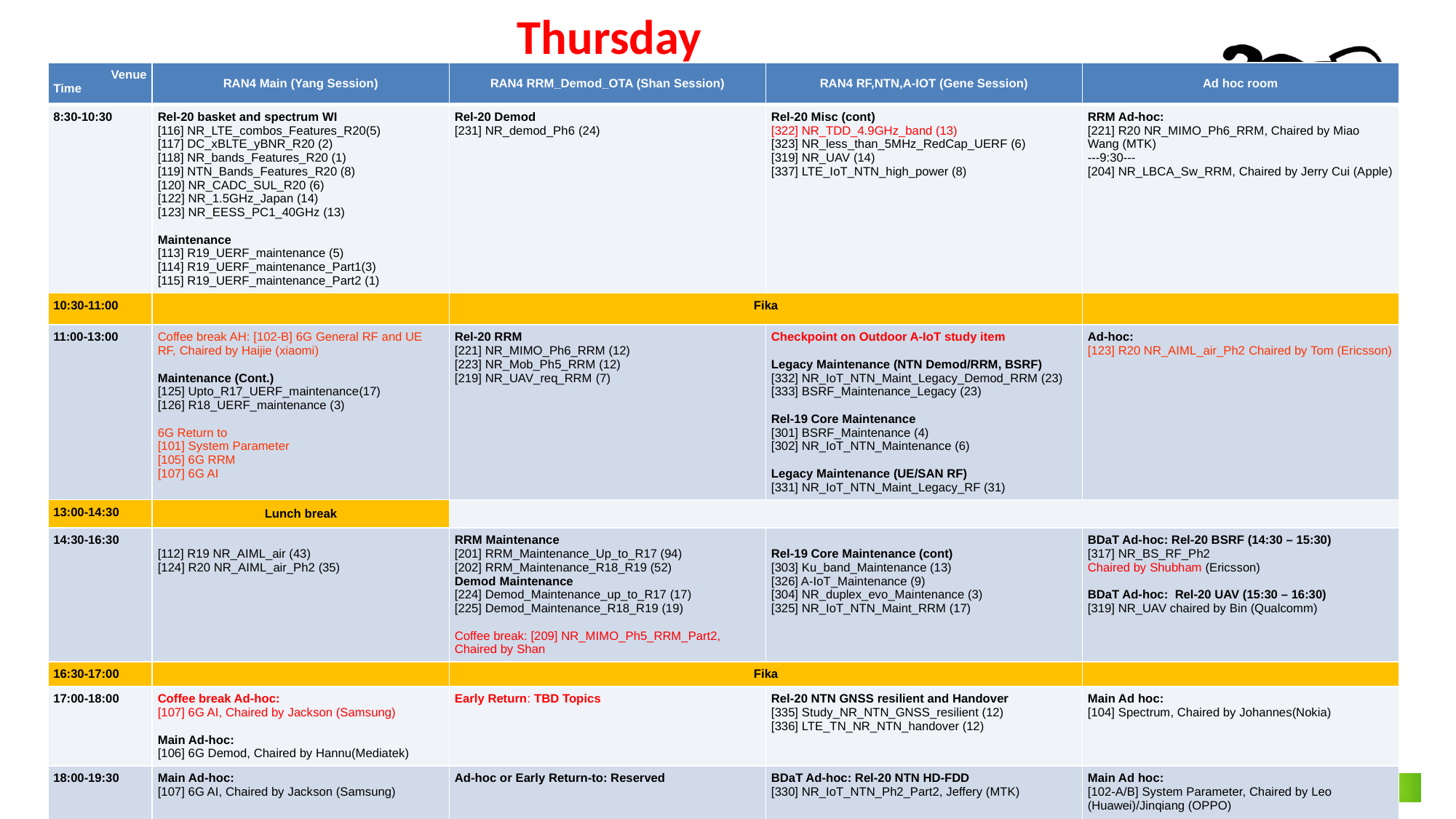

# Thursday
| Venue Time | RAN4 Main (Yang Session) | RAN4 RRM\_Demod\_OTA (Shan Session) | RAN4 RF,NTN,A-IOT (Gene Session) | Ad hoc room |
| --- | --- | --- | --- | --- |
| 8:30-10:30 | Rel-20 basket and spectrum WI [116] NR\_LTE\_combos\_Features\_R20(5) [117] DC\_xBLTE\_yBNR\_R20 (2) [118] NR\_bands\_Features\_R20 (1) [119] NTN\_Bands\_Features\_R20 (8) [120] NR\_CADC\_SUL\_R20 (6) [122] NR\_1.5GHz\_Japan (14) [123] NR\_EESS\_PC1\_40GHz (13) Maintenance [113] R19\_UERF\_maintenance (5) [114] R19\_UERF\_maintenance\_Part1(3) [115] R19\_UERF\_maintenance\_Part2 (1) | Rel-20 Demod [231] NR\_demod\_Ph6 (24) | Rel-20 Misc (cont) [322] NR\_TDD\_4.9GHz\_band (13) [323] NR\_less\_than\_5MHz\_RedCap\_UERF (6) [319] NR\_UAV (14) [337] LTE\_IoT\_NTN\_high\_power (8) | RRM Ad-hoc: [221] R20 NR\_MIMO\_Ph6\_RRM, Chaired by Miao Wang (MTK) ---9:30--- [204] NR\_LBCA\_Sw\_RRM, Chaired by Jerry Cui (Apple) |
| 10:30-11:00 |  | Fika |  |  |
| 11:00-13:00 | Coffee break AH: [102-B] 6G General RF and UE RF, Chaired by Haijie (xiaomi) Maintenance (Cont.) [125] Upto\_R17\_UERF\_maintenance(17) [126] R18\_UERF\_maintenance (3) 6G Return to [101] System Parameter [105] 6G RRM [107] 6G AI | Rel-20 RRM [221] NR\_MIMO\_Ph6\_RRM (12) [223] NR\_Mob\_Ph5\_RRM (12) [219] NR\_UAV\_req\_RRM (7) | Checkpoint on Outdoor A-IoT study item Legacy Maintenance (NTN Demod/RRM, BSRF) [332] NR\_IoT\_NTN\_Maint\_Legacy\_Demod\_RRM (23) [333] BSRF\_Maintenance\_Legacy (23) Rel-19 Core Maintenance [301] BSRF\_Maintenance (4) [302] NR\_IoT\_NTN\_Maintenance (6) Legacy Maintenance (UE/SAN RF) [331] NR\_IoT\_NTN\_Maint\_Legacy\_RF (31) | Ad-hoc: [123] R20 NR\_AIML\_air\_Ph2 Chaired by Tom (Ericsson) |
| 13:00-14:30 | Lunch break |  |  |  |
| 14:30-16:30 | [112] R19 NR\_AIML\_air (43) [124] R20 NR\_AIML\_air\_Ph2 (35) | RRM Maintenance [201] RRM\_Maintenance\_Up\_to\_R17 (94) [202] RRM\_Maintenance\_R18\_R19 (52) Demod Maintenance [224] Demod\_Maintenance\_up\_to\_R17 (17) [225] Demod\_Maintenance\_R18\_R19 (19) Coffee break: [209] NR\_MIMO\_Ph5\_RRM\_Part2, Chaired by Shan | Rel-19 Core Maintenance (cont) [303] Ku\_band\_Maintenance (13) [326] A-IoT\_Maintenance (9) [304] NR\_duplex\_evo\_Maintenance (3) [325] NR\_IoT\_NTN\_Maint\_RRM (17) | BDaT Ad-hoc: Rel-20 BSRF (14:30 – 15:30) [317] NR\_BS\_RF\_Ph2 Chaired by Shubham (Ericsson) BDaT Ad-hoc: Rel-20 UAV (15:30 – 16:30) [319] NR\_UAV chaired by Bin (Qualcomm) |
| 16:30-17:00 |  | Fika |  |  |
| 17:00-18:00 | Coffee break Ad-hoc: [107] 6G AI, Chaired by Jackson (Samsung) Main Ad-hoc: [106] 6G Demod, Chaired by Hannu(Mediatek) | Early Return: TBD Topics | Rel-20 NTN GNSS resilient and Handover [335] Study\_NR\_NTN\_GNSS\_resilient (12) [336] LTE\_TN\_NR\_NTN\_handover (12) | Main Ad hoc: [104] Spectrum, Chaired by Johannes(Nokia) |
| 18:00-19:30 | Main Ad-hoc: [107] 6G AI, Chaired by Jackson (Samsung) | Ad-hoc or Early Return-to: Reserved | BDaT Ad-hoc: Rel-20 NTN HD-FDD [330] NR\_IoT\_NTN\_Ph2\_Part2, Jeffery (MTK) | Main Ad hoc: [102-A/B] System Parameter, Chaired by Leo (Huawei)/Jinqiang (OPPO) |